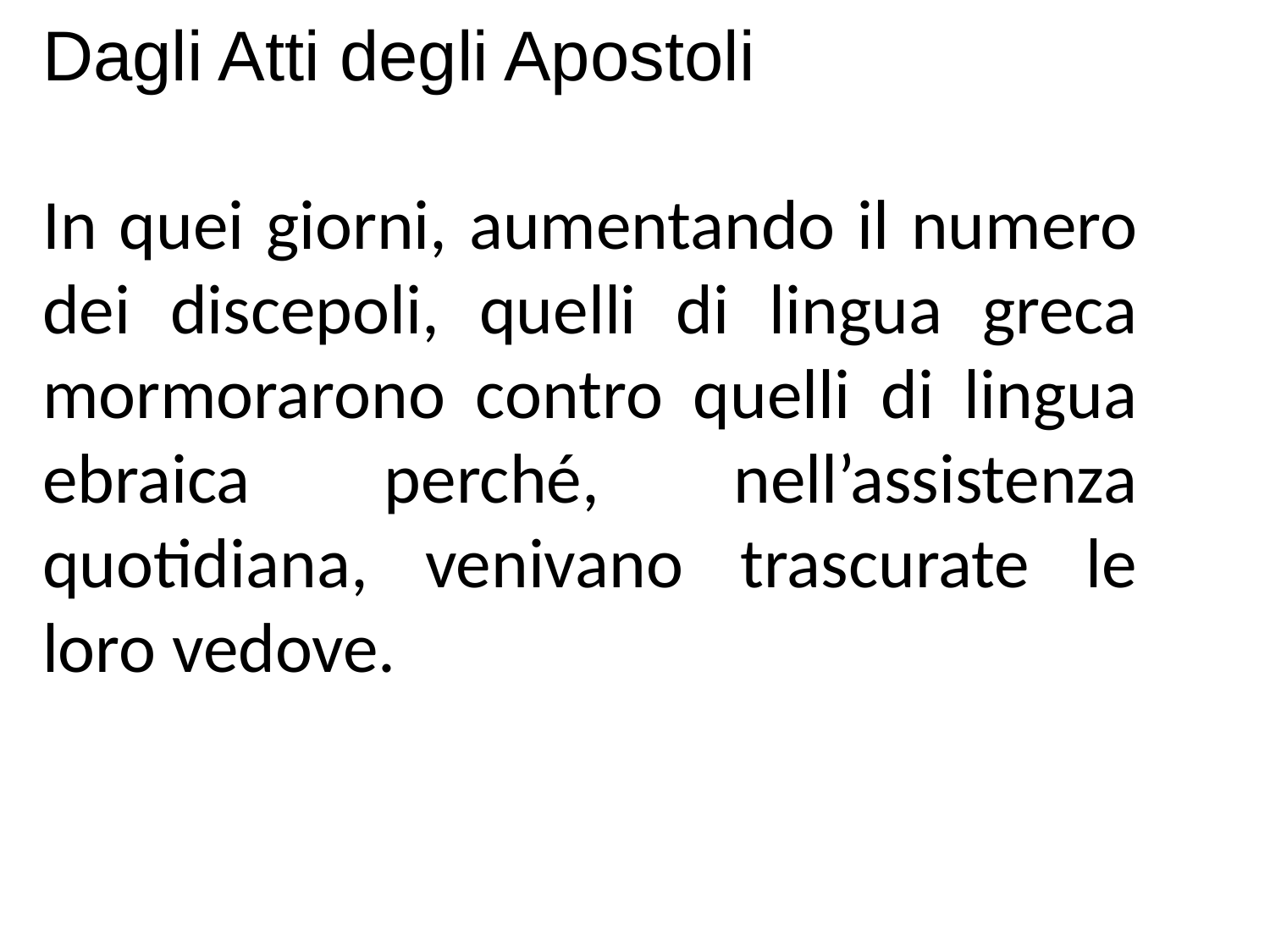

Dagli Atti degli Apostoli

In quei giorni, aumentando il numero dei discepoli, quelli di lingua greca mormorarono contro quelli di lingua ebraica perché, nell’assistenza quotidiana, venivano trascurate le loro vedove.